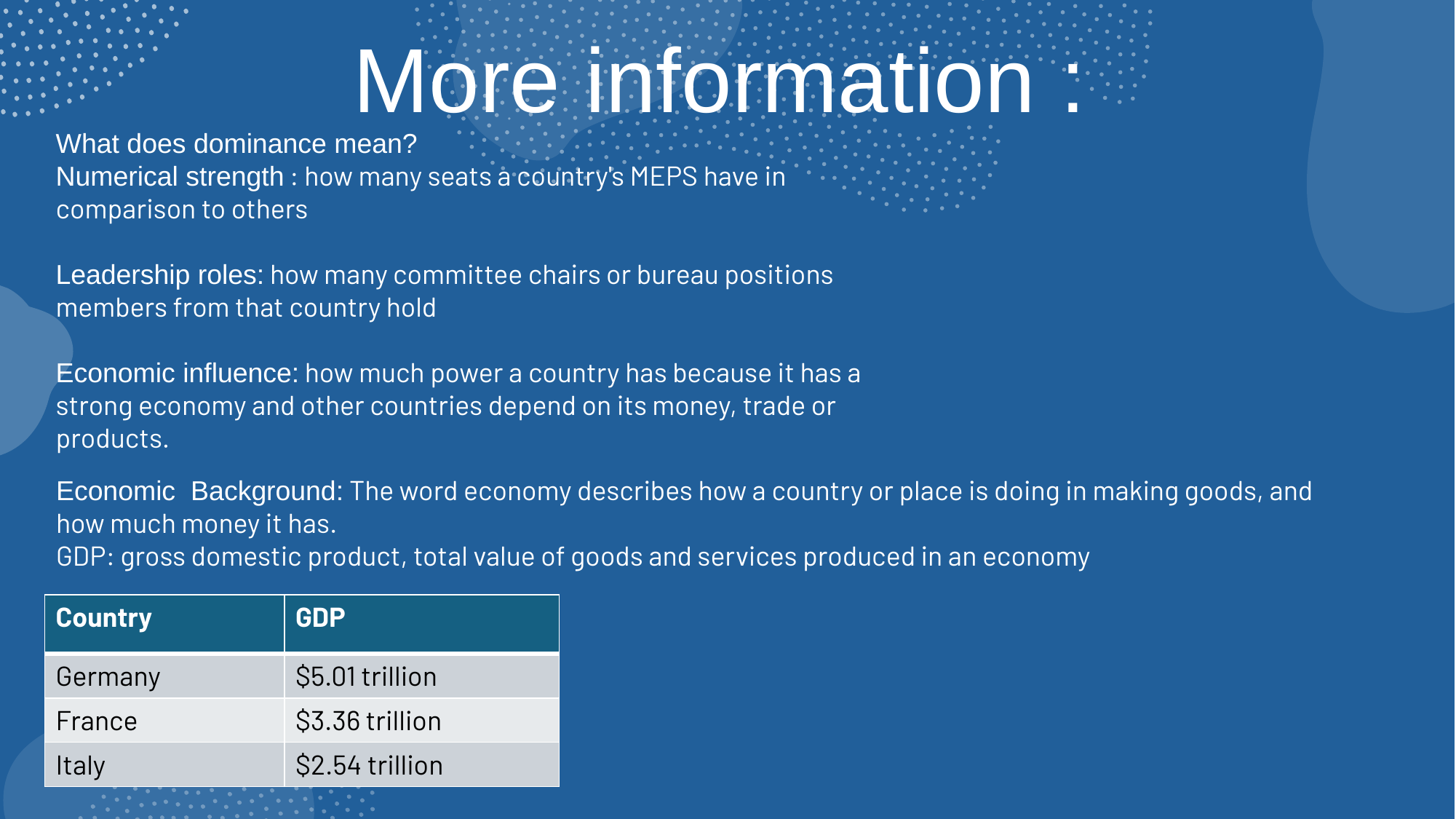

More information :

What does dominance mean?
Numerical strength : how many seats a country's MEPS have in comparison to others

Leadership roles: how many committee chairs or bureau positions members from that country hold

Economic influence: how much power a country has because it has a strong economy and other countries depend on its money, trade or products.

Economic  Background: The word economy describes how a country or place is doing in making goods, and how much money it has.
GDP: gross domestic product, total value of goods and services produced in an economy

| Country | GDP |
| --- | --- |
| Germany | $5.01 trillion |
| France | $3.36 trillion |
| Italy | $2.54 trillion |